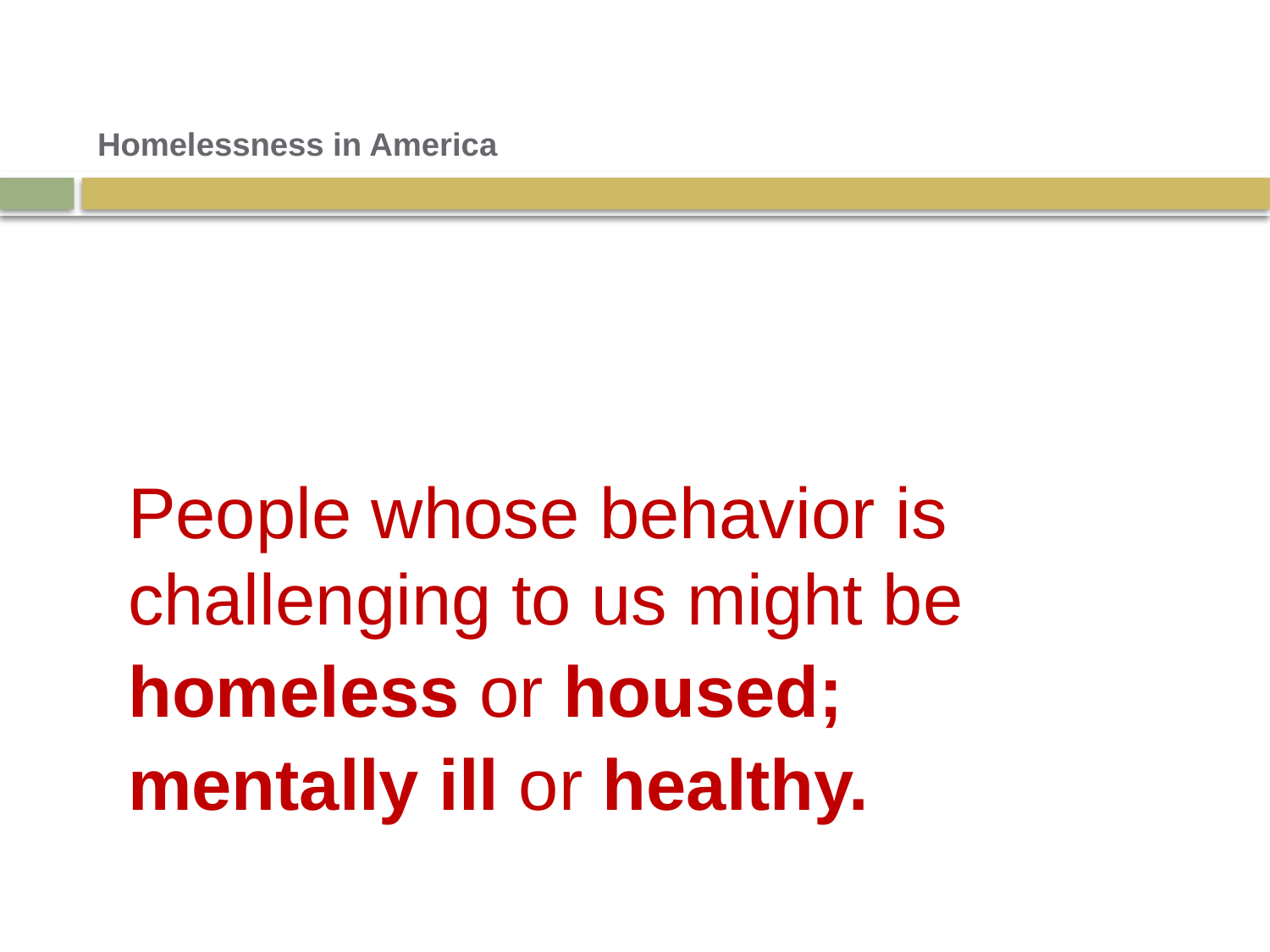

# Homelessness in America

	People whose behavior is challenging to us might be
		homeless or housed;
			mentally ill or healthy.